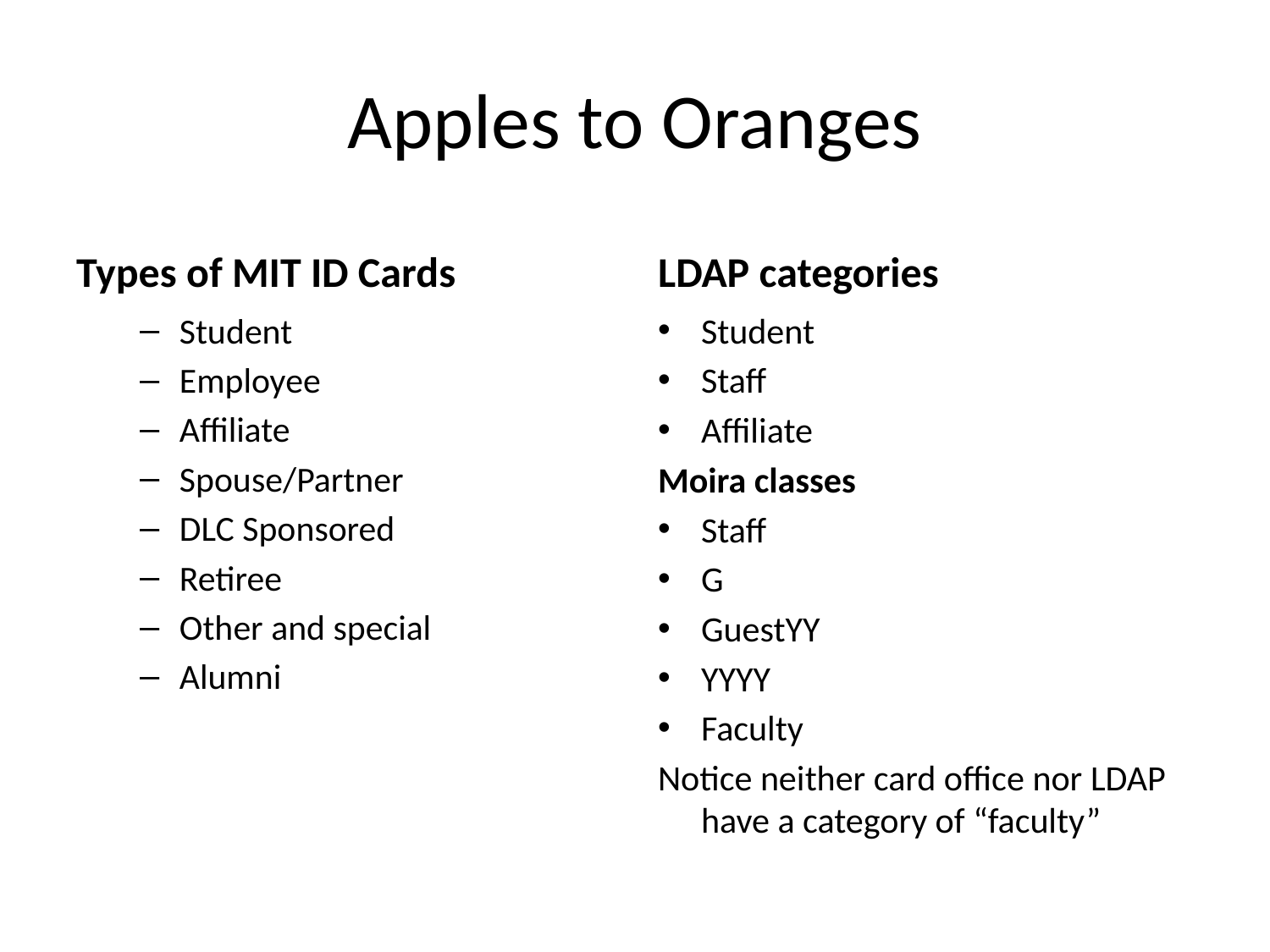

# Apples to Oranges
Types of MIT ID Cards
LDAP categories
Student
Employee
Affiliate
Spouse/Partner
DLC Sponsored
Retiree
Other and special
Alumni

Student
Staff
Affiliate
Moira classes
Staff
G
GuestYY
YYYY
Faculty
Notice neither card office nor LDAP have a category of “faculty”